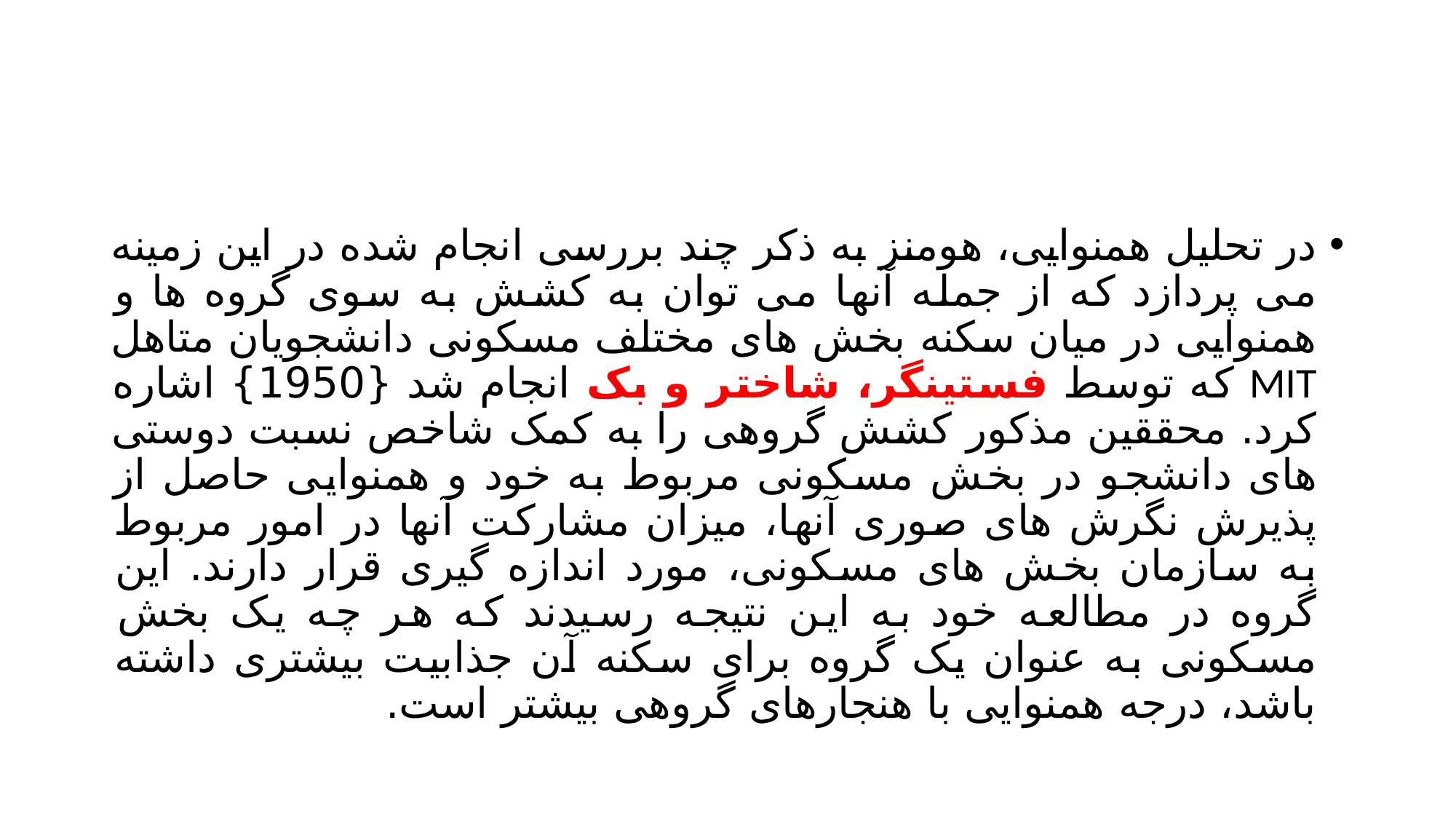

#
در تحلیل همنوایی، هومنز به ذکر چند بررسی انجام شده در این زمینه می پردازد که از جمله آنها می توان به کشش به سوی گروه ها و همنوایی در میان سکنه بخش های مختلف مسکونی دانشجویان متاهل MIT که توسط فستینگر، شاختر و بک انجام شد {1950} اشاره کرد. محققین مذکور کشش گروهی را به کمک شاخص نسبت دوستی های دانشجو در بخش مسکونی مربوط به خود و همنوایی حاصل از پذیرش نگرش های صوری آنها، میزان مشارکت آنها در امور مربوط به سازمان بخش های مسکونی، مورد اندازه گیری قرار دارند. این گروه در مطالعه خود به این نتیجه رسیدند که هر چه یک بخش مسکونی به عنوان یک گروه برای سکنه آن جذابیت بیشتری داشته باشد، درجه همنوایی با هنجارهای گروهی بیشتر است.